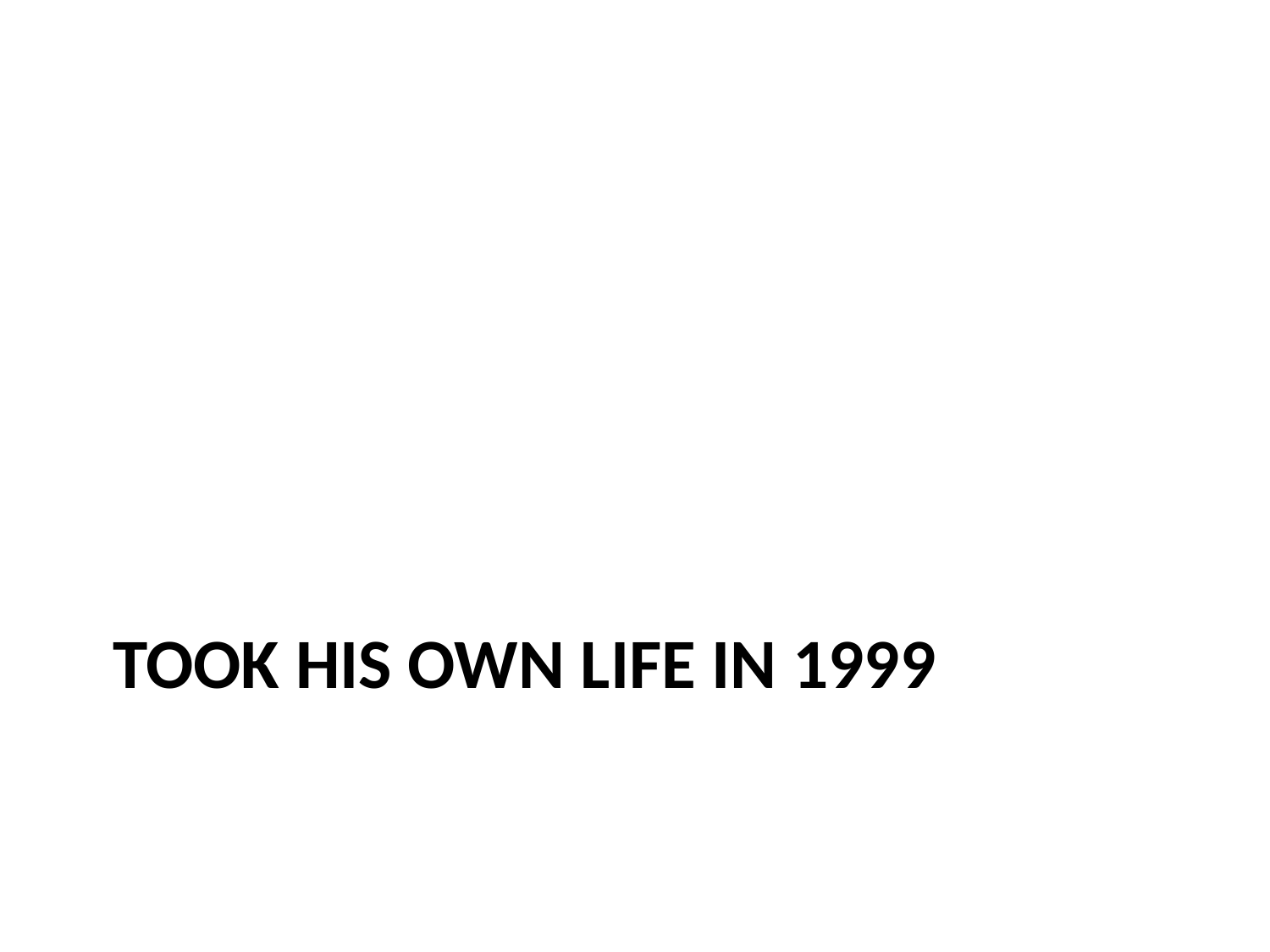

# Took his own life in 1999